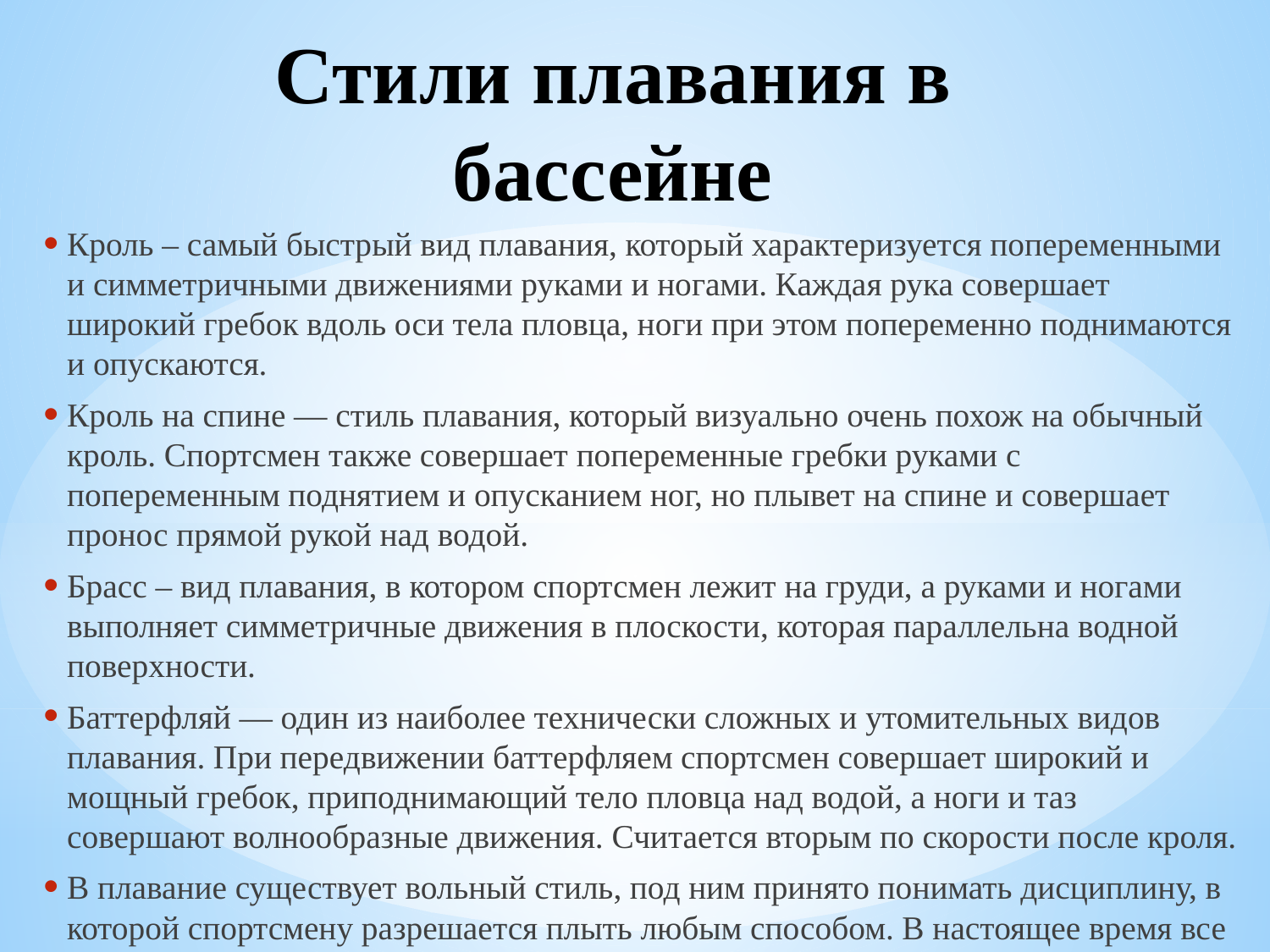

# Стили плавания в бассейне
Кроль – самый быстрый вид плавания, который характеризуется попеременными и симметричными движениями руками и ногами. Каждая рука совершает широкий гребок вдоль оси тела пловца, ноги при этом попеременно поднимаются и опускаются.
Кроль на спине — стиль плавания, который визуально очень похож на обычный кроль. Спортсмен также совершает попеременные гребки руками с попеременным поднятием и опусканием ног, но плывет на спине и совершает пронос прямой рукой над водой.
Брасс – вид плавания, в котором спортсмен лежит на груди, а руками и ногами выполняет симметричные движения в плоскости, которая параллельна водной поверхности.
Баттерфляй — один из наиболее технически сложных и утомительных видов плавания. При передвижении баттерфляем спортсмен совершает широкий и мощный гребок, приподнимающий тело пловца над водой, а ноги и таз совершают волнообразные движения. Считается вторым по скорости после кроля.
В плавание существует вольный стиль, под ним принято понимать дисциплину, в которой спортсмену разрешается плыть любым способом. В настоящее время все спортсмены используют кроль, так как он является самым быстрым стилем.